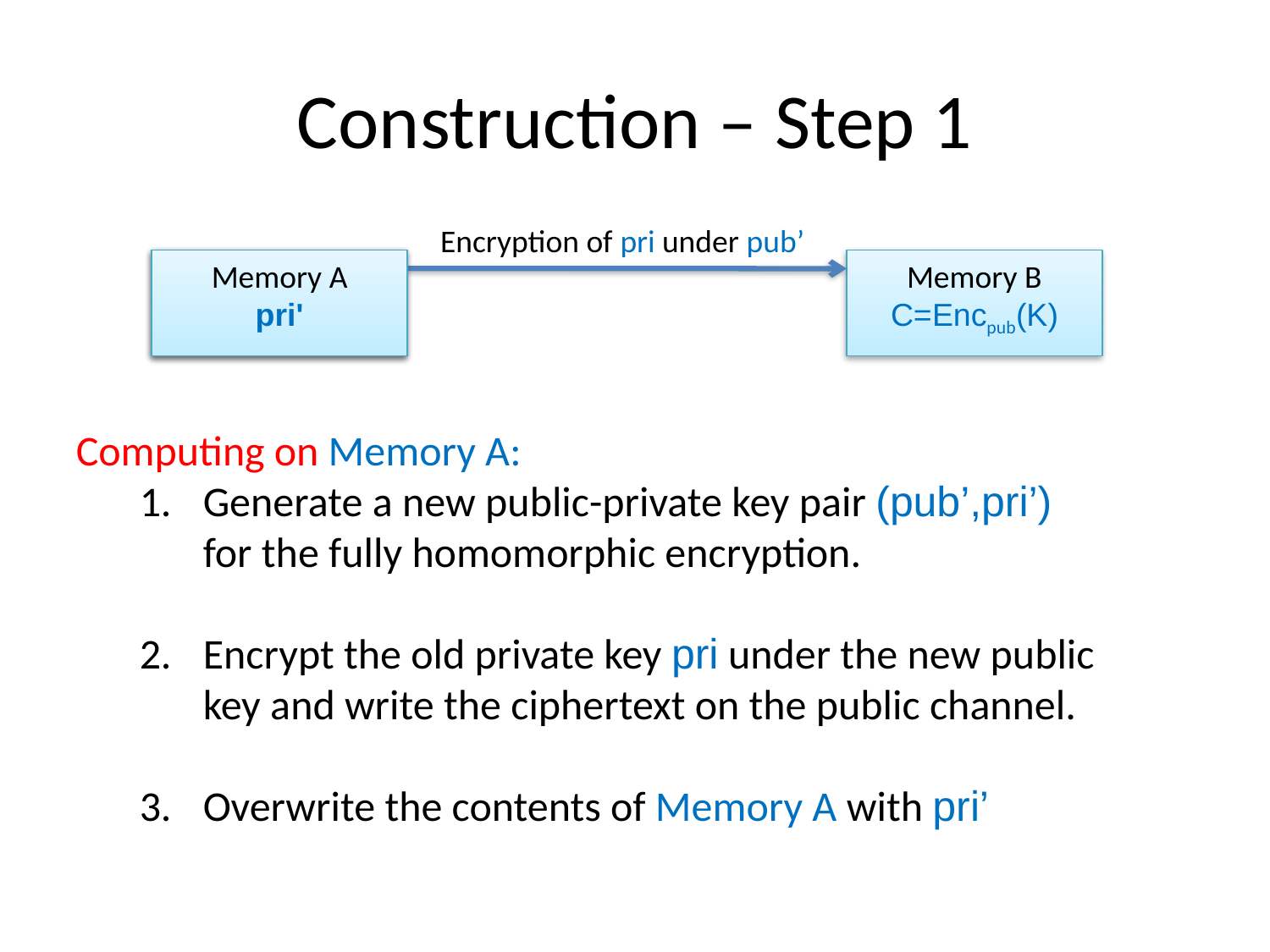

# Construction – Step 1
Encryption of pri under pub’
Memory A
pri
Memory A
pri'
Memory B
C=Encpub(K)
Computing on Memory A:
Generate a new public-private key pair (pub’,pri’) for the fully homomorphic encryption.
Encrypt the old private key pri under the new public key and write the ciphertext on the public channel.
Overwrite the contents of Memory A with pri’